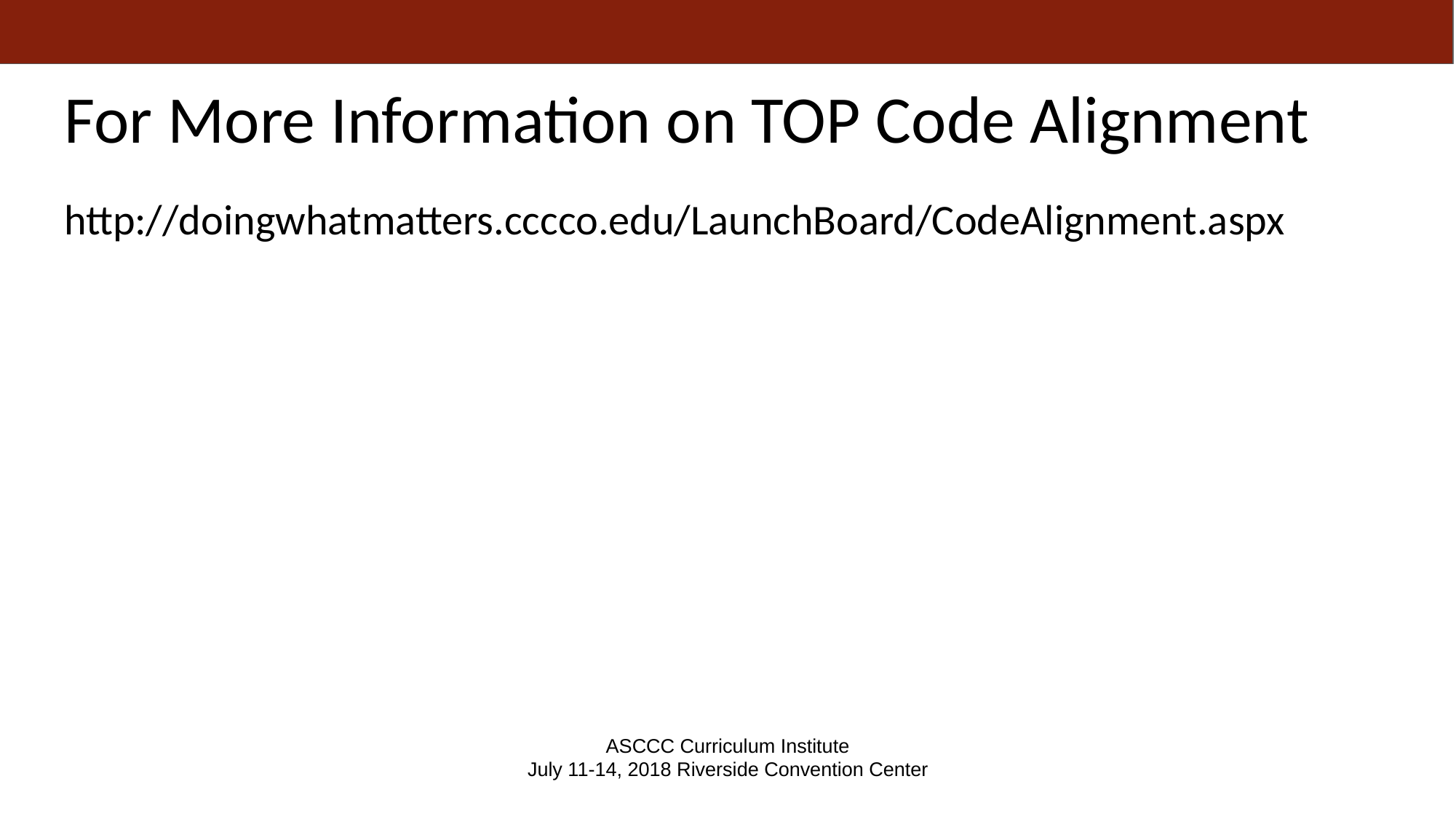

# For More Information on TOP Code Alignment

http://doingwhatmatters.cccco.edu/LaunchBoard/CodeAlignment.aspx
ASCCC Curriculum Institute
July 11-14, 2018 Riverside Convention Center